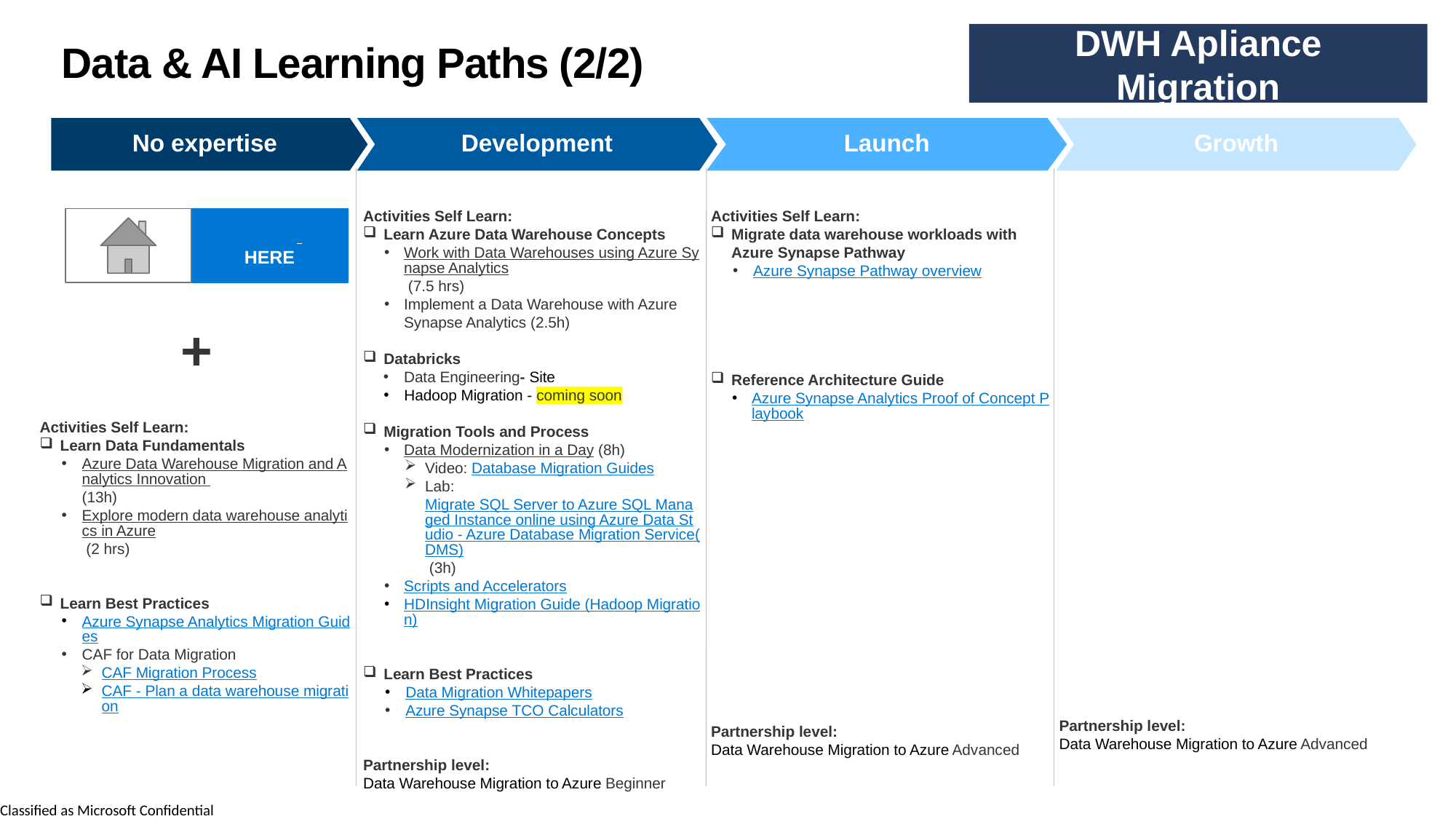

DWH Apliance Migration
Data & AI Learning Paths (2/2)
No expertise
Development
Launch
Growth

+

Activities Self Learn:
Learn Data Fundamentals
Azure Data Warehouse Migration and Analytics Innovation (13h)
Explore modern data warehouse analytics in Azure (2 hrs)

Learn Best Practices
Azure Synapse Analytics Migration Guides
CAF for Data Migration
CAF Migration Process
CAF - Plan a data warehouse migration

Activities Self Learn:
Learn Azure Data Warehouse Concepts
Work with Data Warehouses using Azure Synapse Analytics (7.5 hrs)
Implement a Data Warehouse with Azure Synapse Analytics (2.5h)

Databricks
Data Engineering- Site
Hadoop Migration - coming soon

Migration Tools and Process
Data Modernization in a Day (8h)
Video: Database Migration Guides
Lab: Migrate SQL Server to Azure SQL Managed Instance online using Azure Data Studio - Azure Database Migration Service(DMS) (3h)
Scripts and Accelerators
HDInsight Migration Guide (Hadoop Migration)

Learn Best Practices
Data Migration Whitepapers
Azure Synapse TCO Calculators

Partnership level:
Data Warehouse Migration to Azure Beginner

Activities Self Learn:
Migrate data warehouse workloads with Azure Synapse Pathway
Azure Synapse Pathway overview

Reference Architecture Guide
Azure Synapse Analytics Proof of Concept Playbook

Partnership level:
Data Warehouse Migration to Azure Advanced

Partnership level:
Data Warehouse Migration to Azure Advanced

START HERE